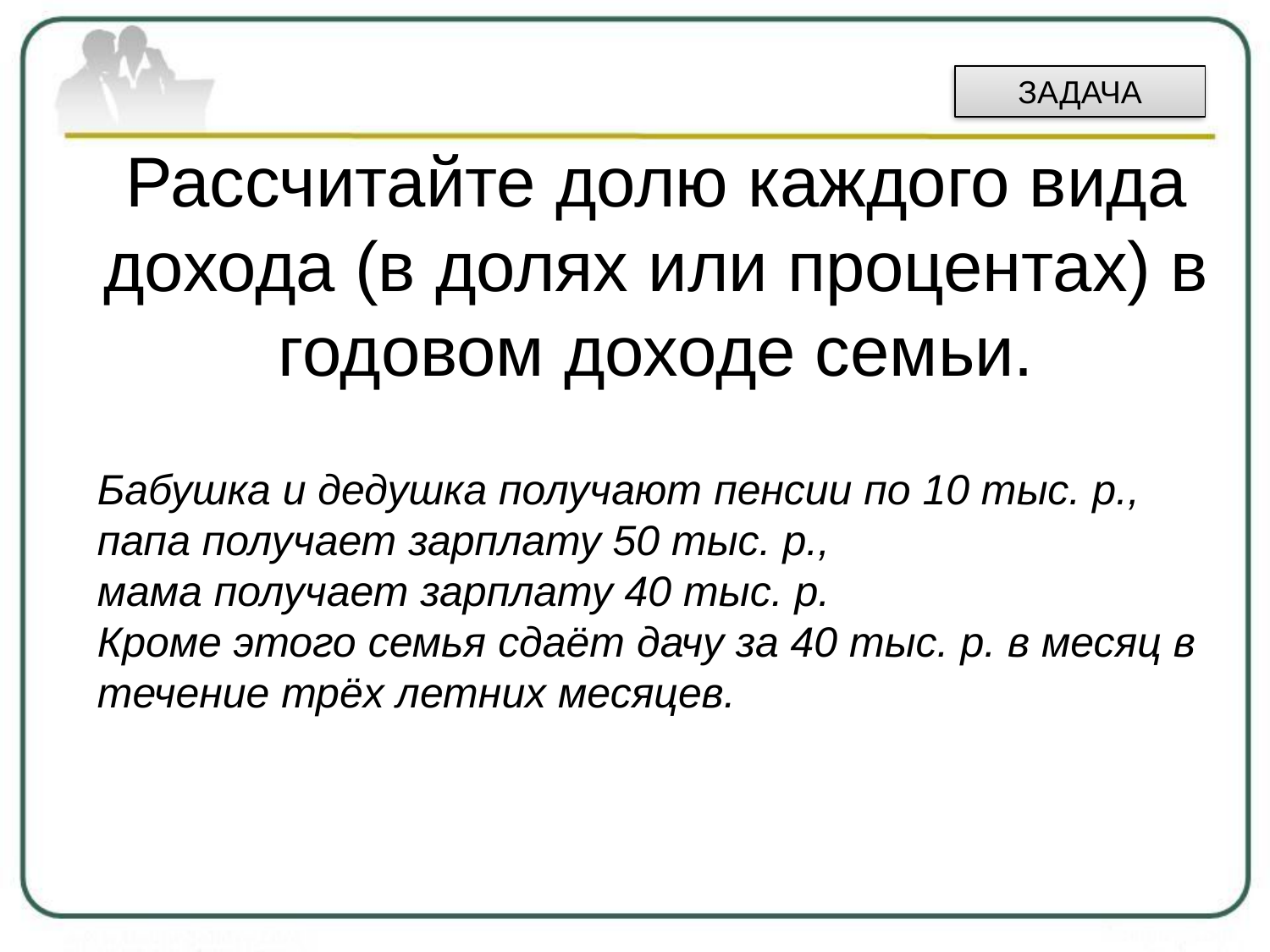

ЗАДАЧА
# Рассчитайте долю каждого вида дохода (в долях или процентах) в годовом доходе семьи.
Бабушка и дедушка получают пенсии по 10 тыс. р.,
папа получает зарплату 50 тыс. р.,
мама получает зарплату 40 тыс. р.
Кроме этого семья сдаёт дачу за 40 тыс. р. в месяц в течение трёх летних месяцев.